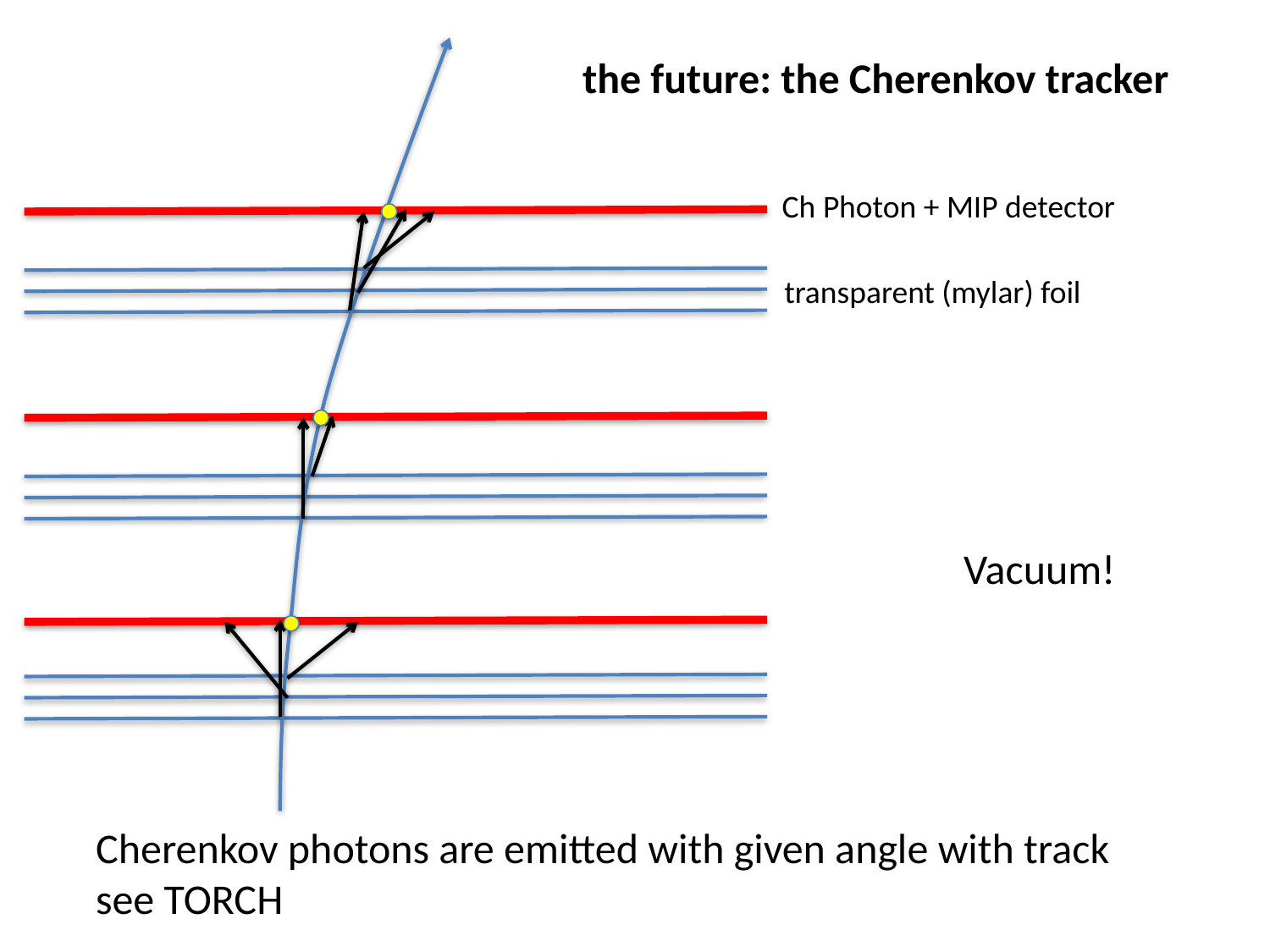

the future: the Cherenkov tracker
Ch Photon + MIP detector
transparent (mylar) foil
Vacuum!
Cherenkov photons are emitted with given angle with track
see TORCH